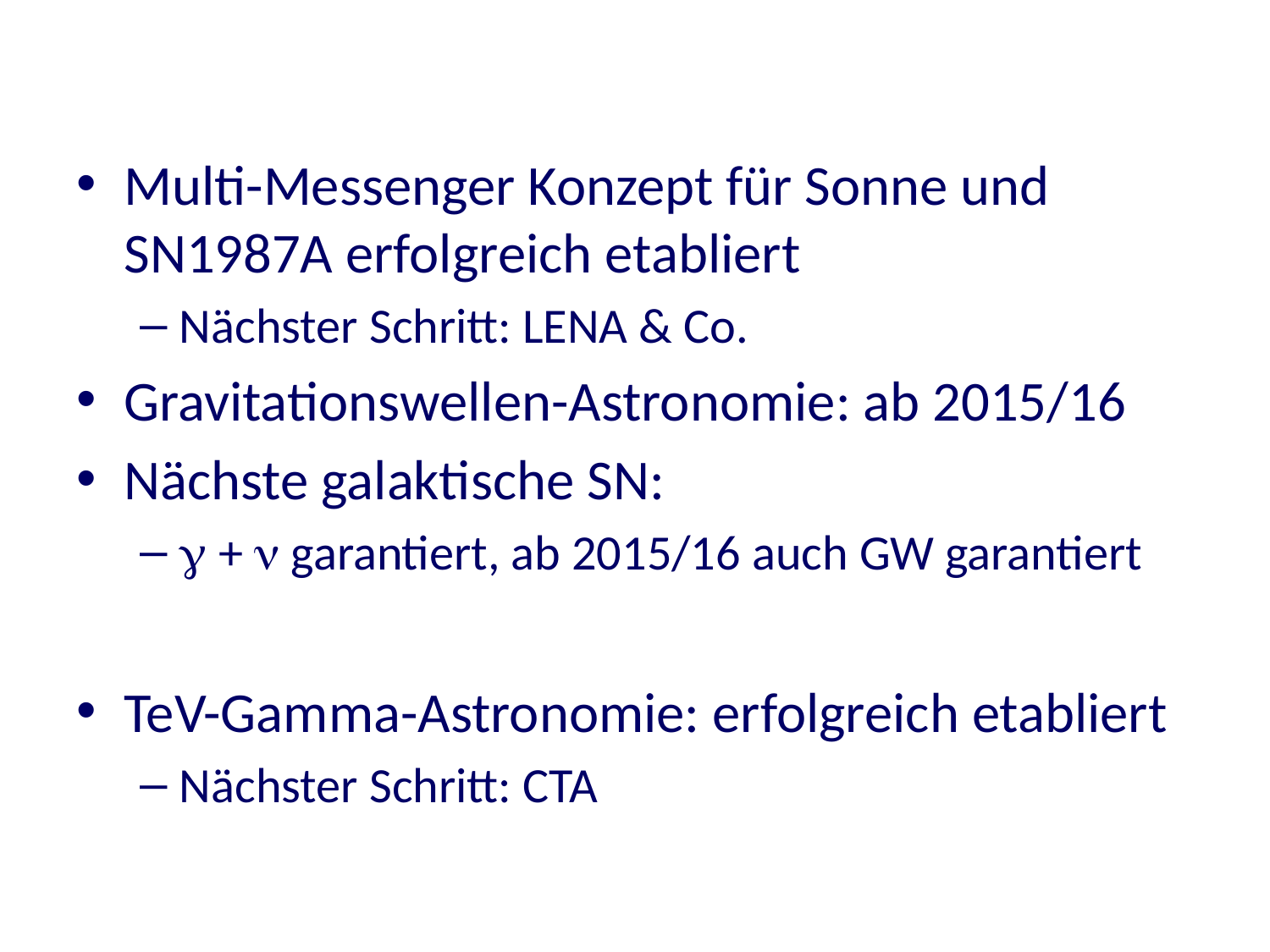

Multi-Messenger Konzept für Sonne und SN1987A erfolgreich etabliert
Nächster Schritt: LENA & Co.
Gravitationswellen-Astronomie: ab 2015/16
Nächste galaktische SN:
γ + ν garantiert, ab 2015/16 auch GW garantiert

TeV-Gamma-Astronomie: erfolgreich etabliert
Nächster Schritt: CTA